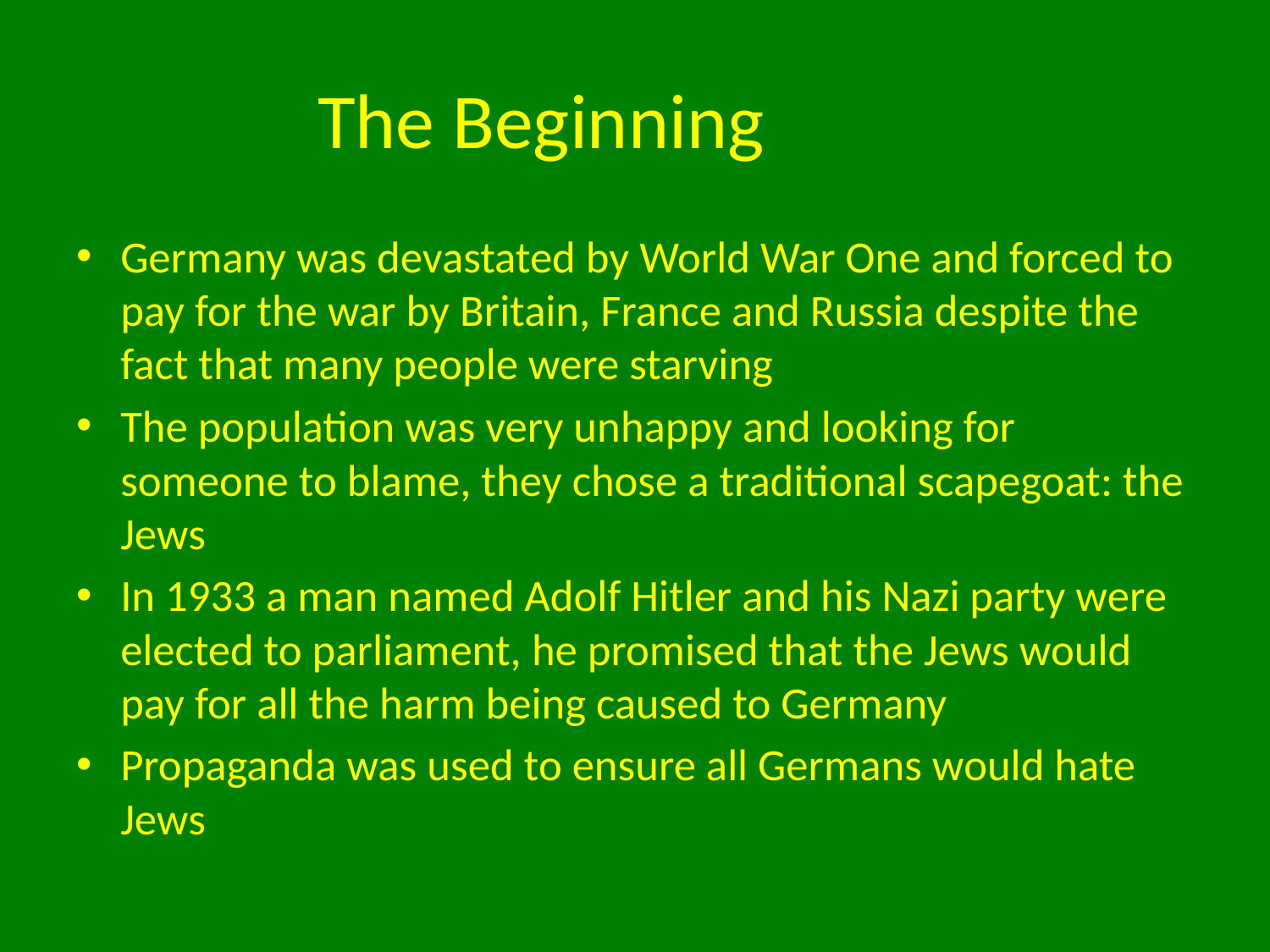

# The Beginning
Germany was devastated by World War One and forced to pay for the war by Britain, France and Russia despite the fact that many people were starving
The population was very unhappy and looking for someone to blame, they chose a traditional scapegoat: the Jews
In 1933 a man named Adolf Hitler and his Nazi party were elected to parliament, he promised that the Jews would pay for all the harm being caused to Germany
Propaganda was used to ensure all Germans would hate Jews